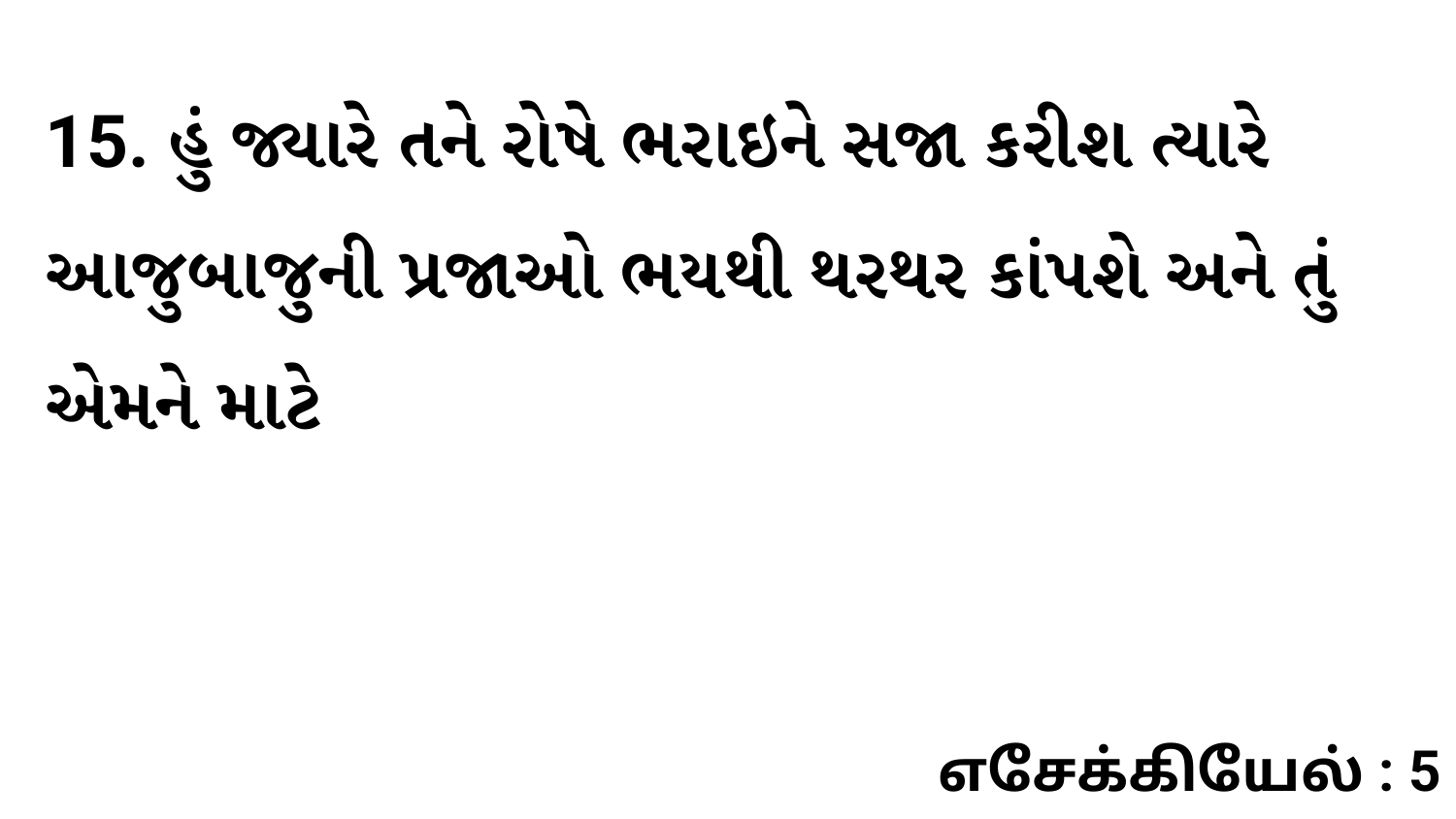

15. હું જ્યારે તને રોષે ભરાઇને સજા કરીશ ત્યારે આજુબાજુની પ્રજાઓ ભયથી થરથર કાંપશે અને તું એમને માટે
எசேக்கியேல் : 5